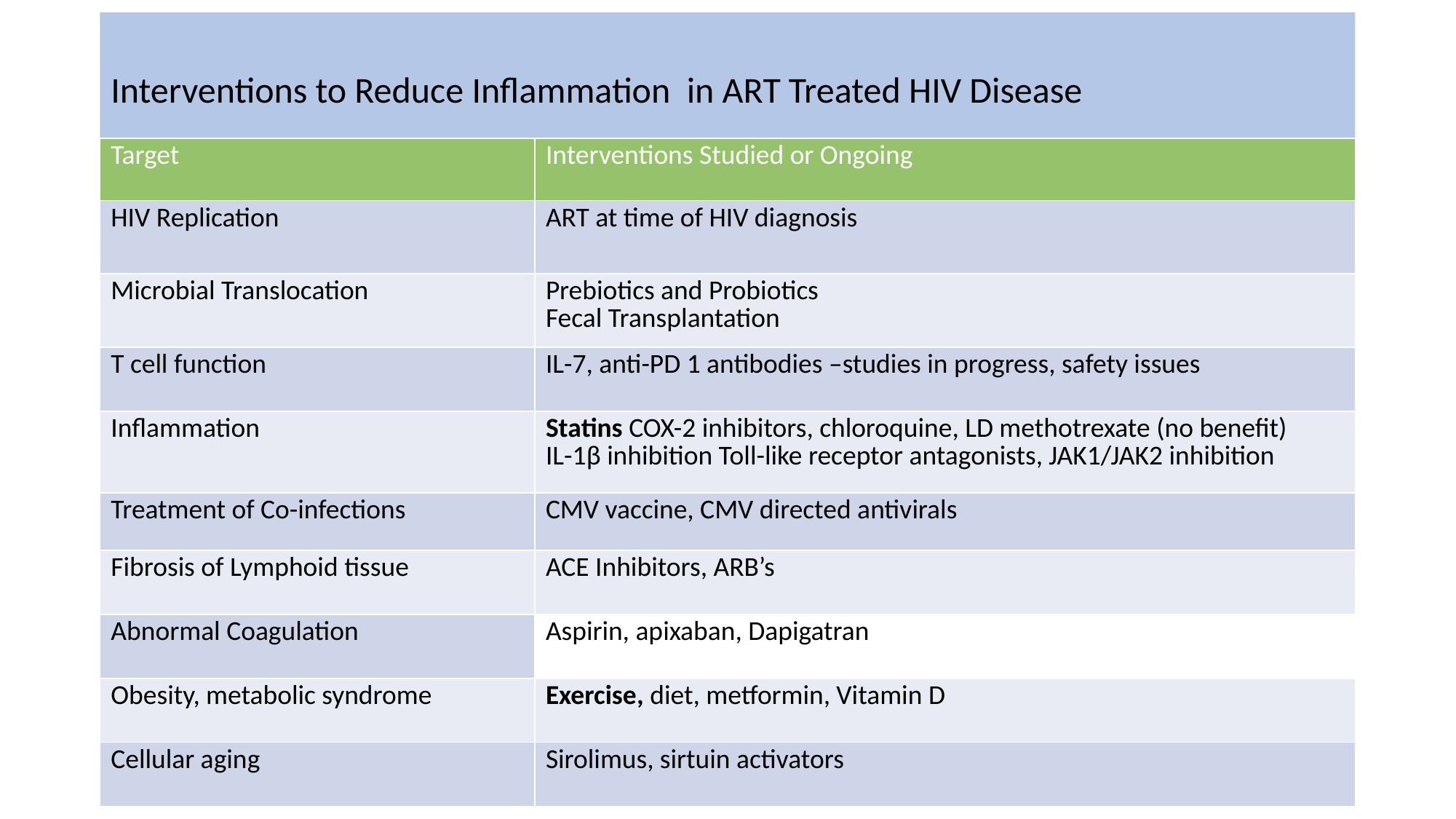

# Interventions to Reduce Inflammation  in ART Treated HIV Disease
| Target | Interventions Studied or Ongoing |
| --- | --- |
| HIV Replication | ART at time of HIV diagnosis |
| Microbial Translocation | Prebiotics and Probiotics Fecal Transplantation |
| T cell function | IL-7, anti-PD 1 antibodies –studies in progress, safety issues |
| Inflammation | Statins COX-2 inhibitors, chloroquine, LD methotrexate (no benefit) IL-1β inhibition Toll-like receptor antagonists, JAK1/JAK2 inhibition |
| Treatment of Co-infections | CMV vaccine, CMV directed antivirals |
| Fibrosis of Lymphoid tissue | ACE Inhibitors, ARB’s |
| Abnormal Coagulation | Aspirin, apixaban, Dapigatran |
| Obesity, metabolic syndrome | Exercise, diet, metformin, Vitamin D |
| Cellular aging | Sirolimus, sirtuin activators |